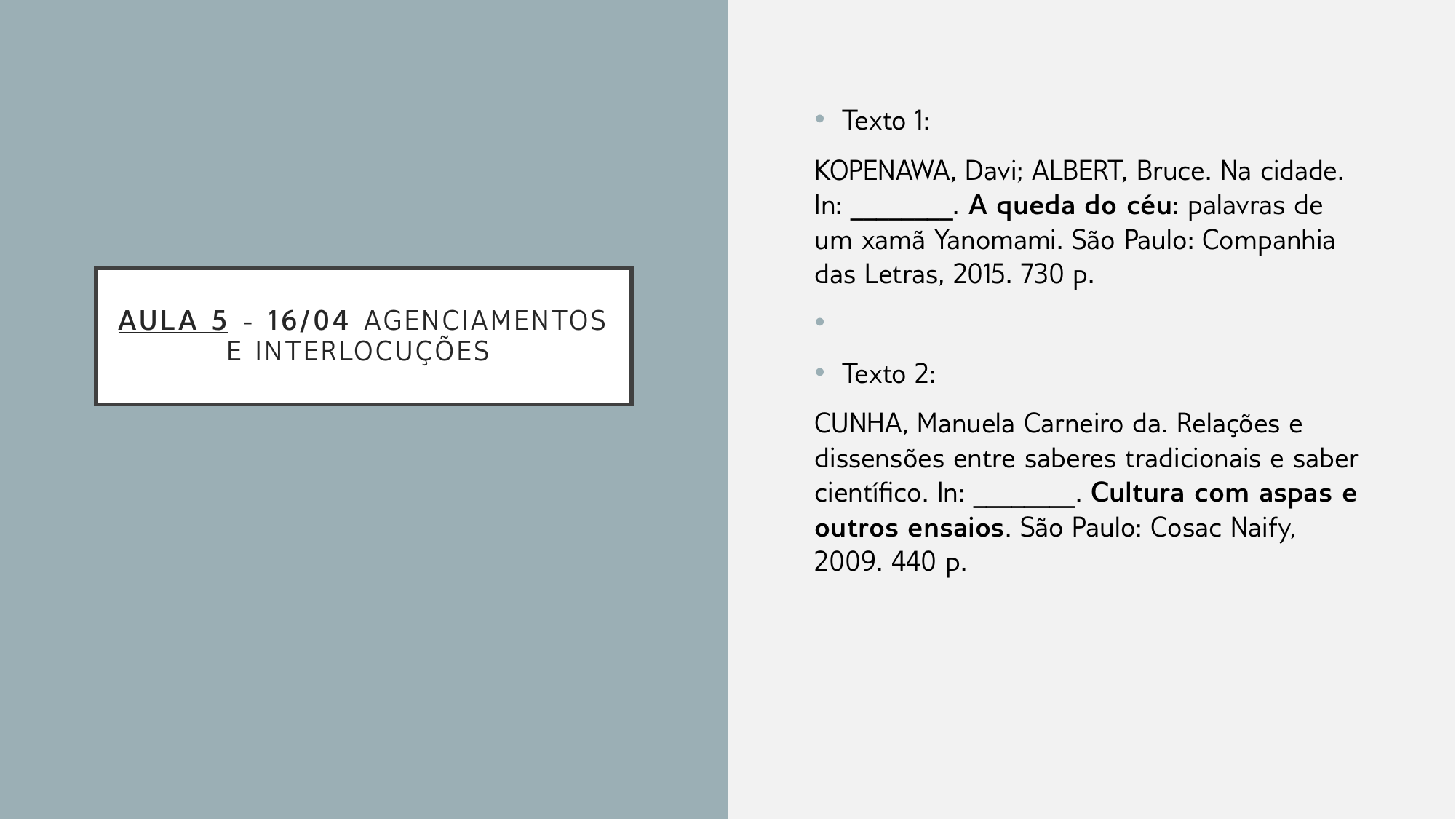

Texto 1:
KOPENAWA, Davi; ALBERT, Bruce. Na cidade. In: ________. A queda do céu: palavras de um xamã Yanomami. São Paulo: Companhia das Letras, 2015. 730 p.

Texto 2:
CUNHA, Manuela Carneiro da. Relações e dissensões entre saberes tradicionais e saber científico. In: ________. Cultura com aspas e outros ensaios. São Paulo: Cosac Naify, 2009. 440 p.

# AULA 5 - 16/04 AGENCIAMENTOS E INTERLOCUÇÕES